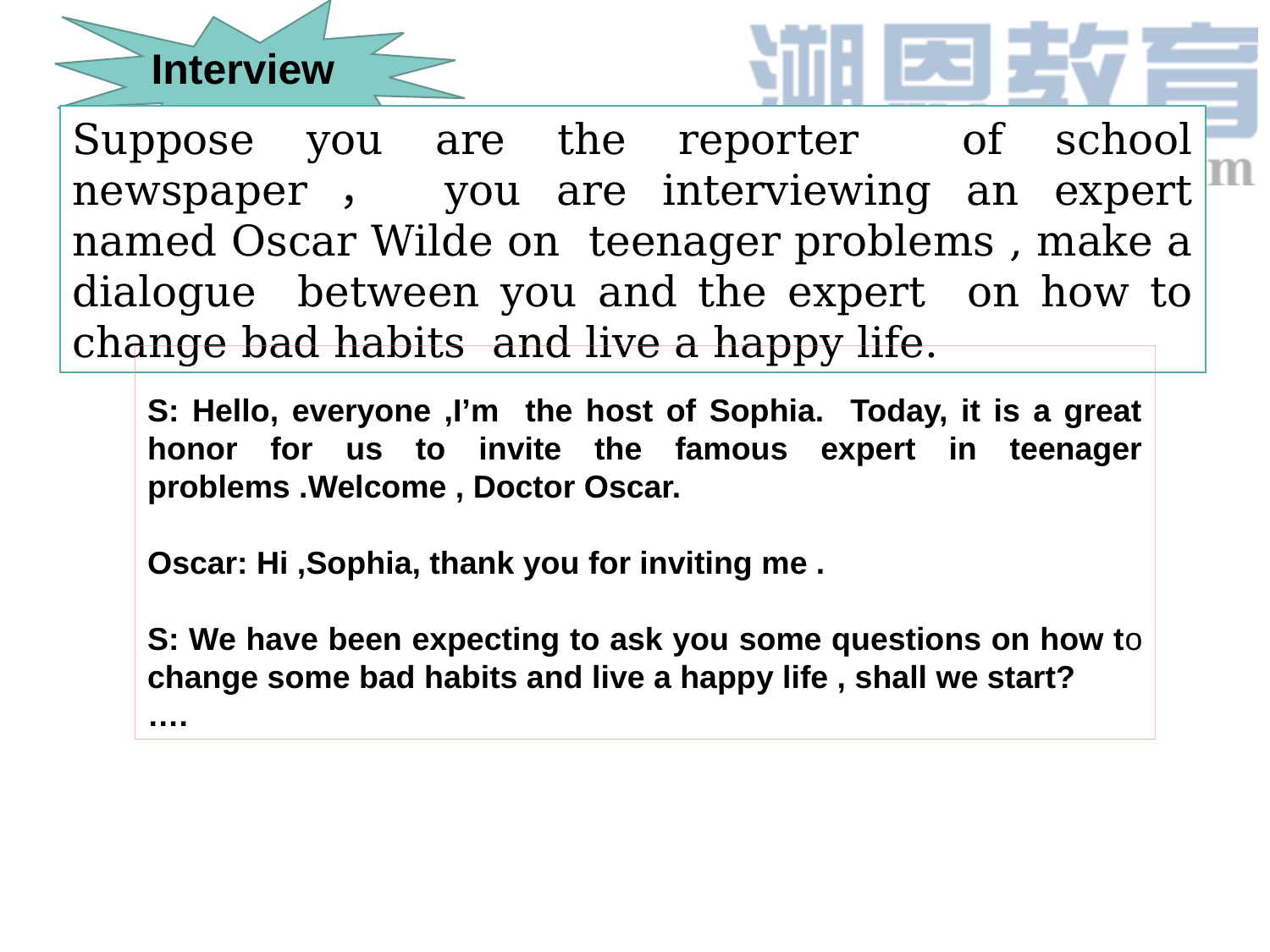

Interview
Suppose you are the reporter  of school newspaper， you are interviewing an expert named Oscar Wilde on  teenager problems , make a dialogue  between you and the expert  on how to change bad habits  and live a happy life.

S: Hello, everyone ,I’m  the host of Sophia.  Today, it is a great honor for us to invite the famous expert in teenager problems .Welcome , Doctor Oscar.

Oscar: Hi ,Sophia, thank you for inviting me .

S: We have been expecting to ask you some questions on how to change some bad habits and live a happy life , shall we start?
….